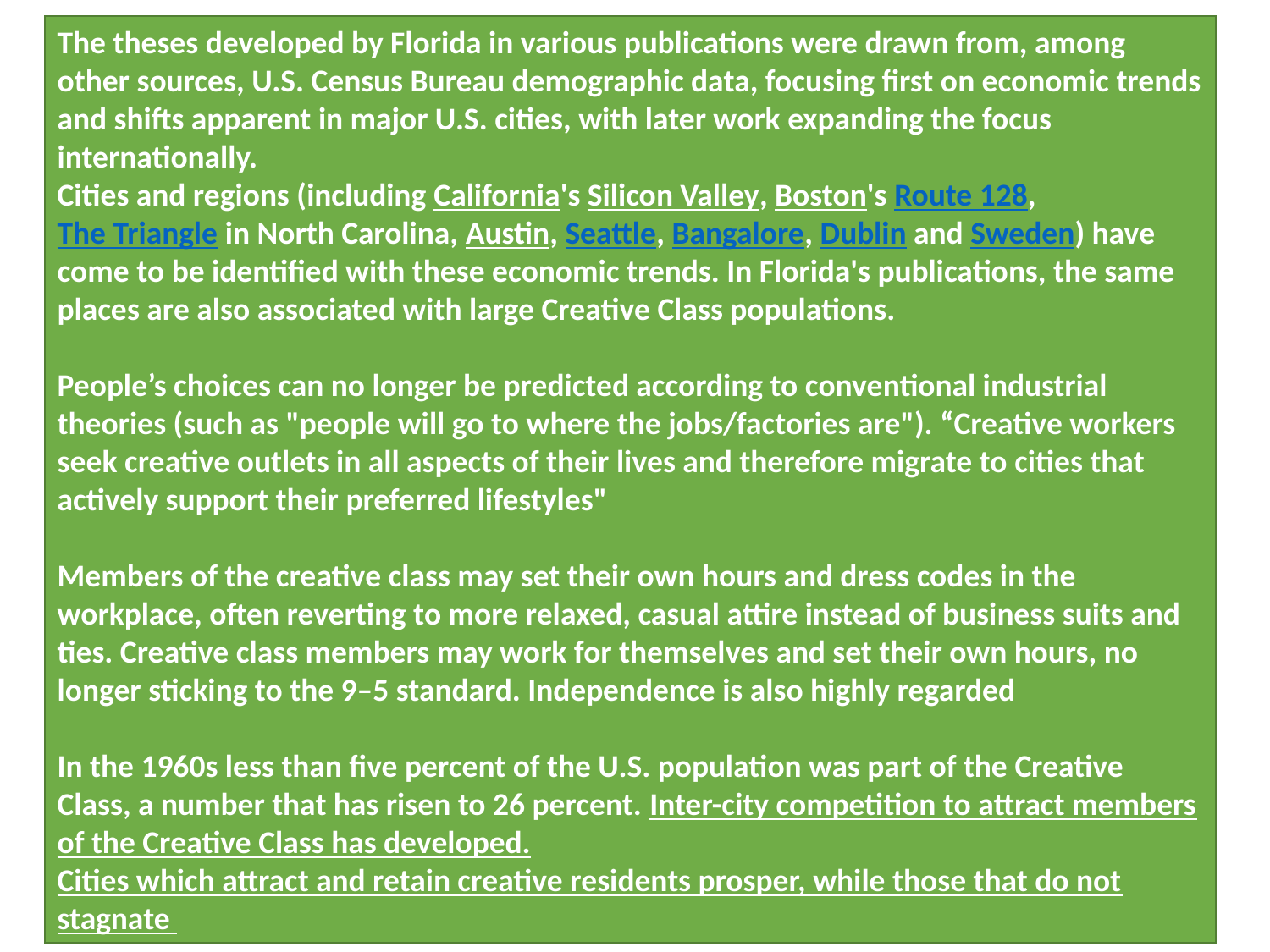

The theses developed by Florida in various publications were drawn from, among other sources, U.S. Census Bureau demographic data, focusing first on economic trends and shifts apparent in major U.S. cities, with later work expanding the focus internationally.
Cities and regions (including California's Silicon Valley, Boston's Route 128, The Triangle in North Carolina, Austin, Seattle, Bangalore, Dublin and Sweden) have come to be identified with these economic trends. In Florida's publications, the same places are also associated with large Creative Class populations.

People’s choices can no longer be predicted according to conventional industrial theories (such as "people will go to where the jobs/factories are"). “Creative workers seek creative outlets in all aspects of their lives and therefore migrate to cities that actively support their preferred lifestyles"

Members of the creative class may set their own hours and dress codes in the workplace, often reverting to more relaxed, casual attire instead of business suits and ties. Creative class members may work for themselves and set their own hours, no longer sticking to the 9–5 standard. Independence is also highly regarded

In the 1960s less than five percent of the U.S. population was part of the Creative Class, a number that has risen to 26 percent. Inter-city competition to attract members of the Creative Class has developed.
Cities which attract and retain creative residents prosper, while those that do not stagnate